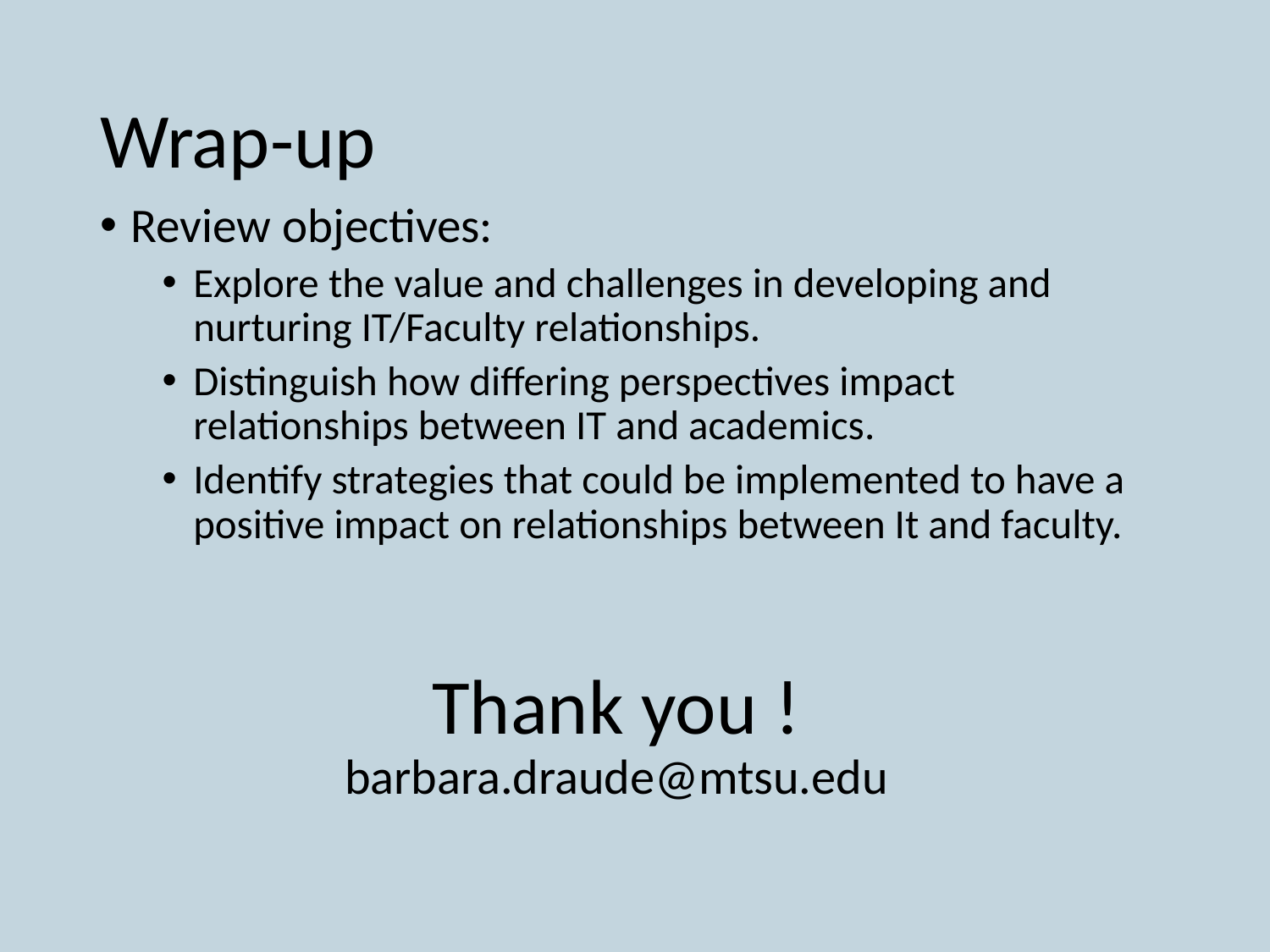

# Wrap-up
Review objectives:
Explore the value and challenges in developing and nurturing IT/Faculty relationships.
Distinguish how differing perspectives impact relationships between IT and academics.
Identify strategies that could be implemented to have a positive impact on relationships between It and faculty.
Thank you !
barbara.draude@mtsu.edu